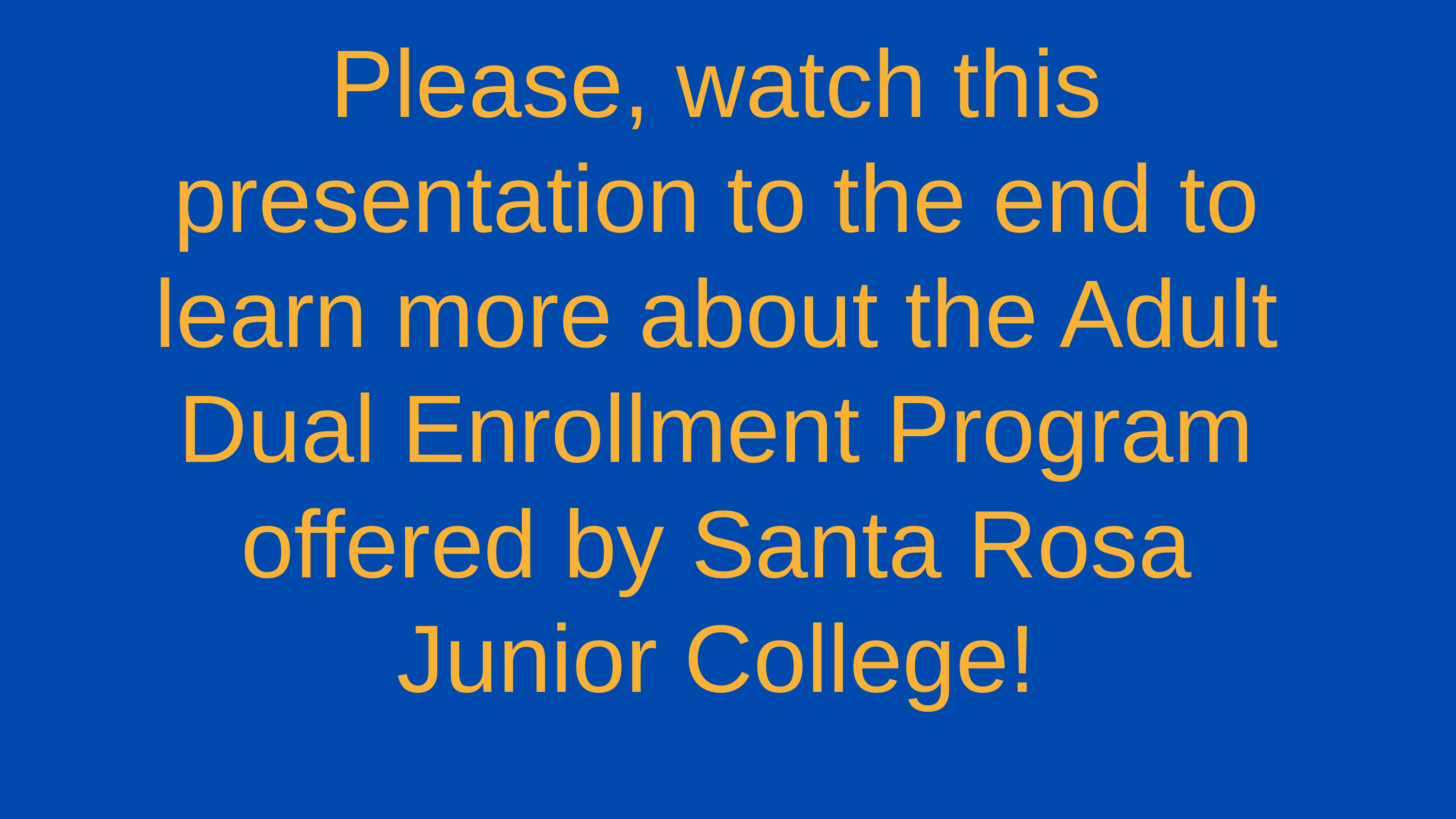

Please, watch this presentation to the end to learn more about the Adult Dual Enrollment Program offered by Santa Rosa Junior College!